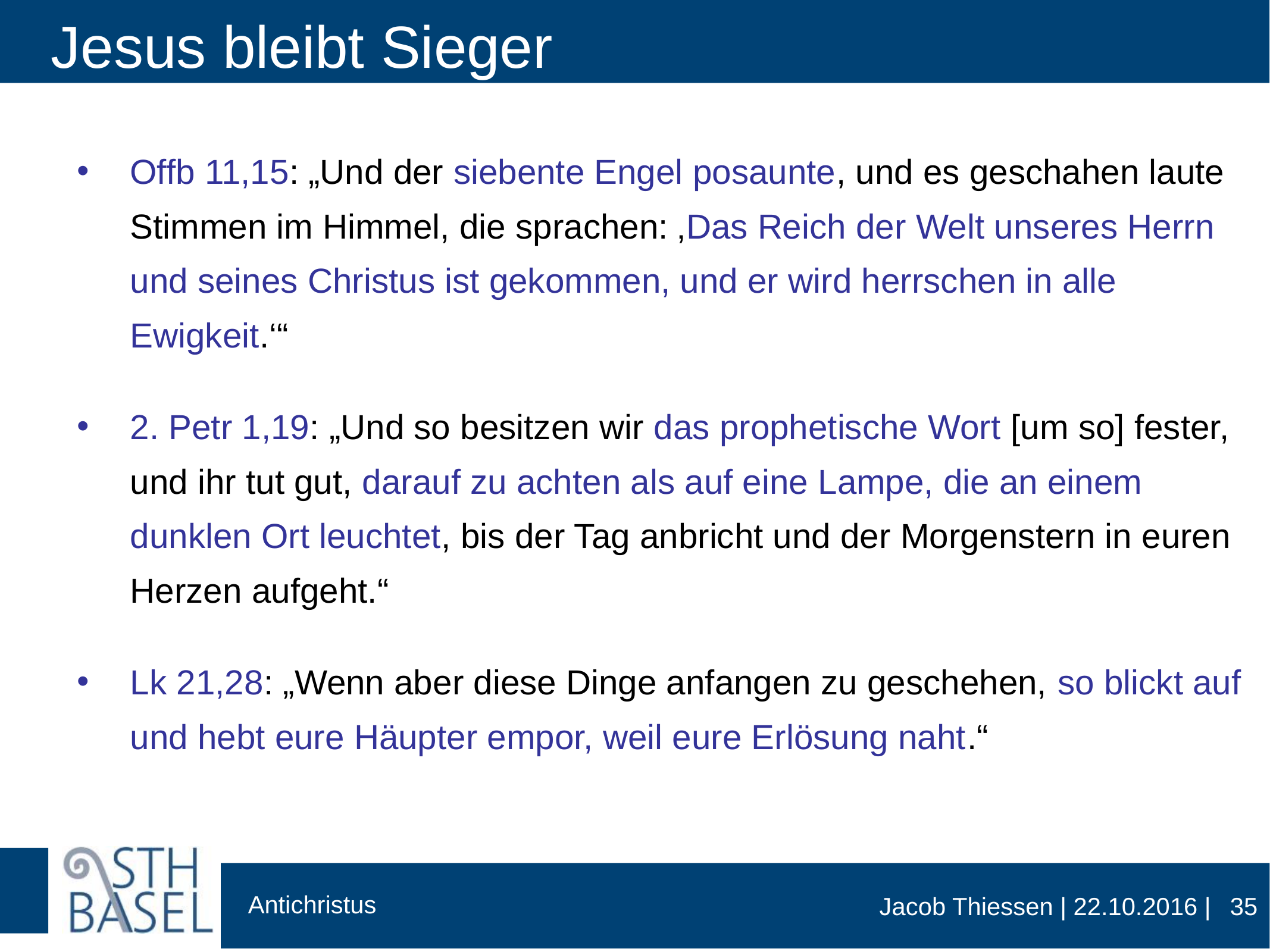

# Jesus bleibt Sieger
Offb 11,15: „Und der siebente Engel posaunte, und es geschahen laute Stimmen im Himmel, die sprachen: ‚Das Reich der Welt unseres Herrn und seines Christus ist gekommen, und er wird herrschen in alle Ewigkeit.‘“
2. Petr 1,19: „Und so besitzen wir das prophetische Wort [um so] fester, und ihr tut gut, darauf zu achten als auf eine Lampe, die an einem dunklen Ort leuchtet, bis der Tag anbricht und der Morgenstern in euren Herzen aufgeht.“
Lk 21,28: „Wenn aber diese Dinge anfangen zu geschehen, so blickt auf und hebt eure Häupter empor, weil eure Erlösung naht.“
35